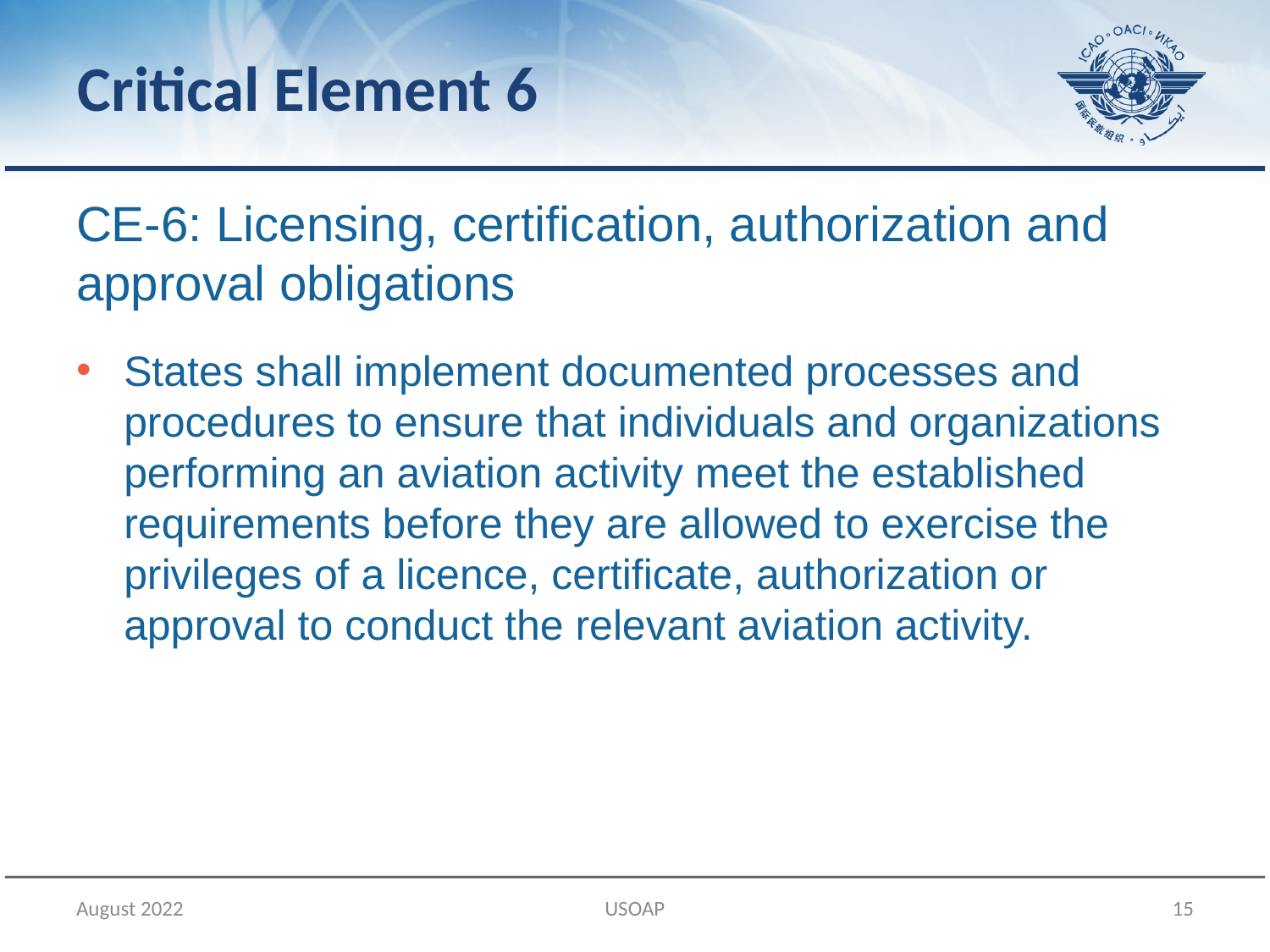

Critical Element 6
CE-6: Licensing, certification, authorization and approval obligations

States shall implement documented processes and procedures to ensure that individuals and organizations performing an aviation activity meet the established requirements before they are allowed to exercise the privileges of a licence, certificate, authorization or approval to conduct the relevant aviation activity.
August 2022
USOAP
15